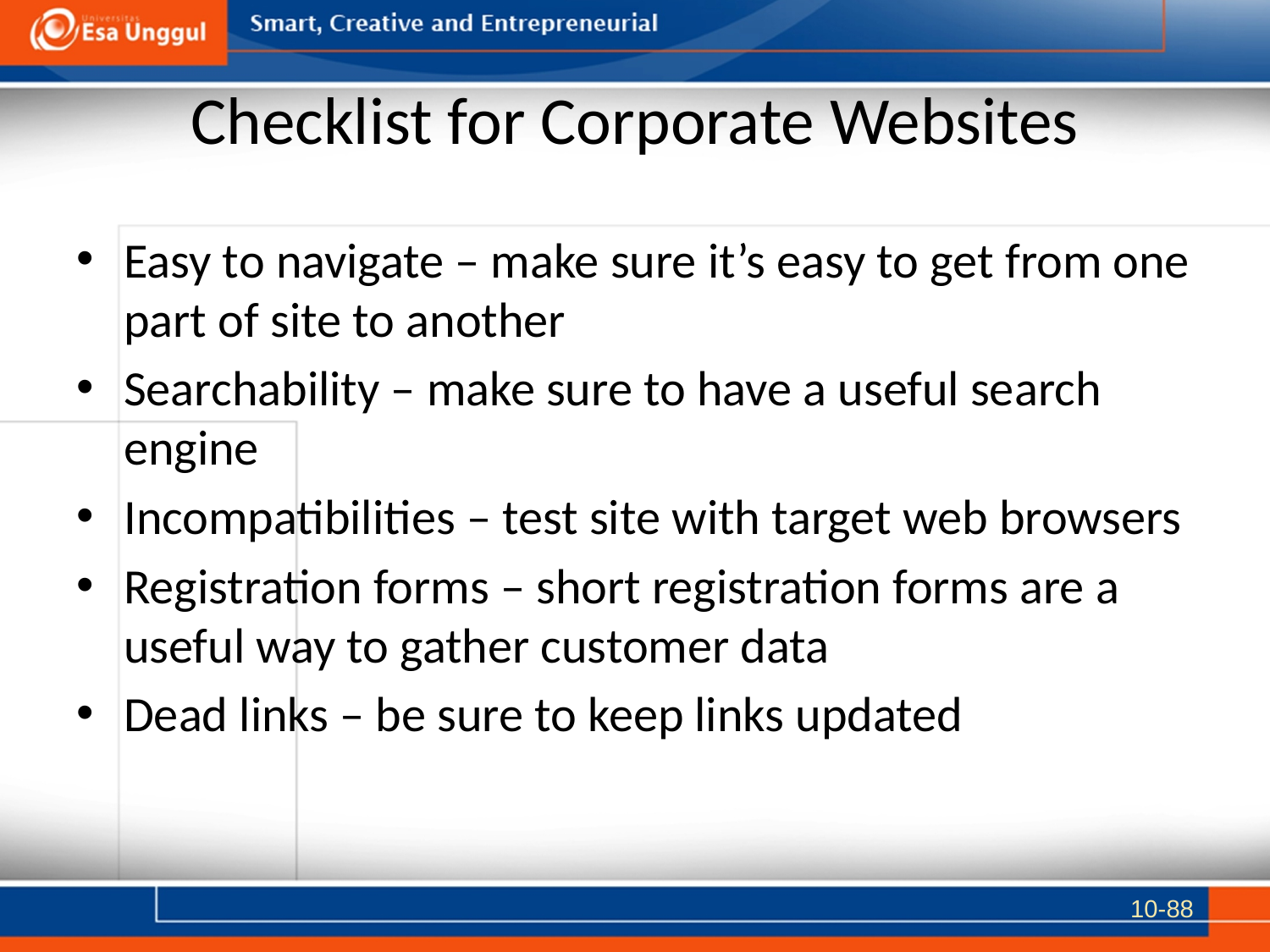

# Checklist for Corporate Websites
Easy to navigate – make sure it’s easy to get from one part of site to another
Searchability – make sure to have a useful search engine
Incompatibilities – test site with target web browsers
Registration forms – short registration forms are a useful way to gather customer data
Dead links – be sure to keep links updated
10-88